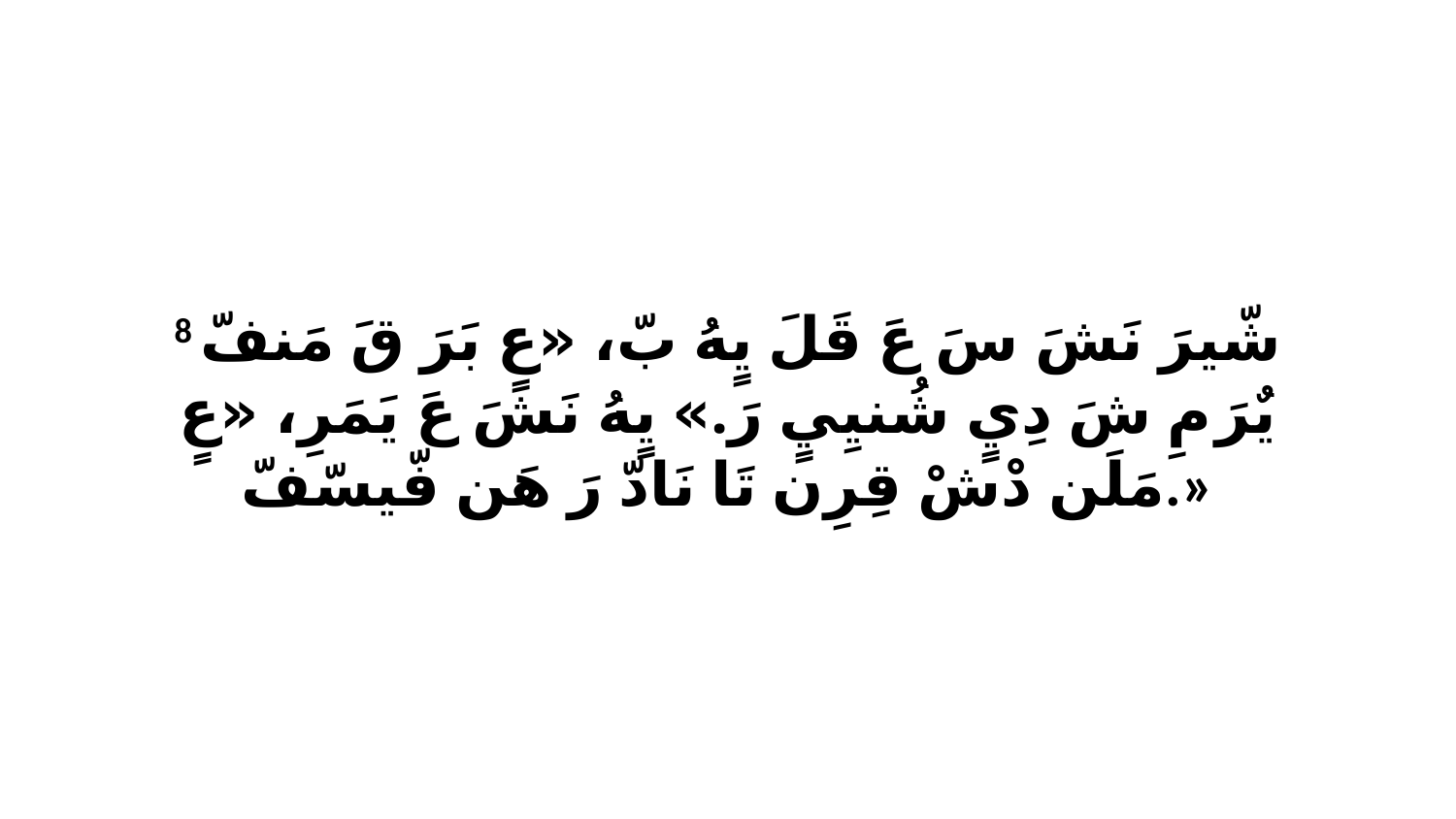

8 شّيرَ نَشَ سَ عَ قَلَ يٍهُ بّ، «عٍ بَرَ قَ مَنفّ يٌرَ مِ شَ دِيٍ شُنيِيٍ رَ.» يٍهُ نَشَ عَ يَمَرِ، «عٍ مَلَن دْشْ قِرِن تَا نَادّ رَ هَن فّيسّفّ.»